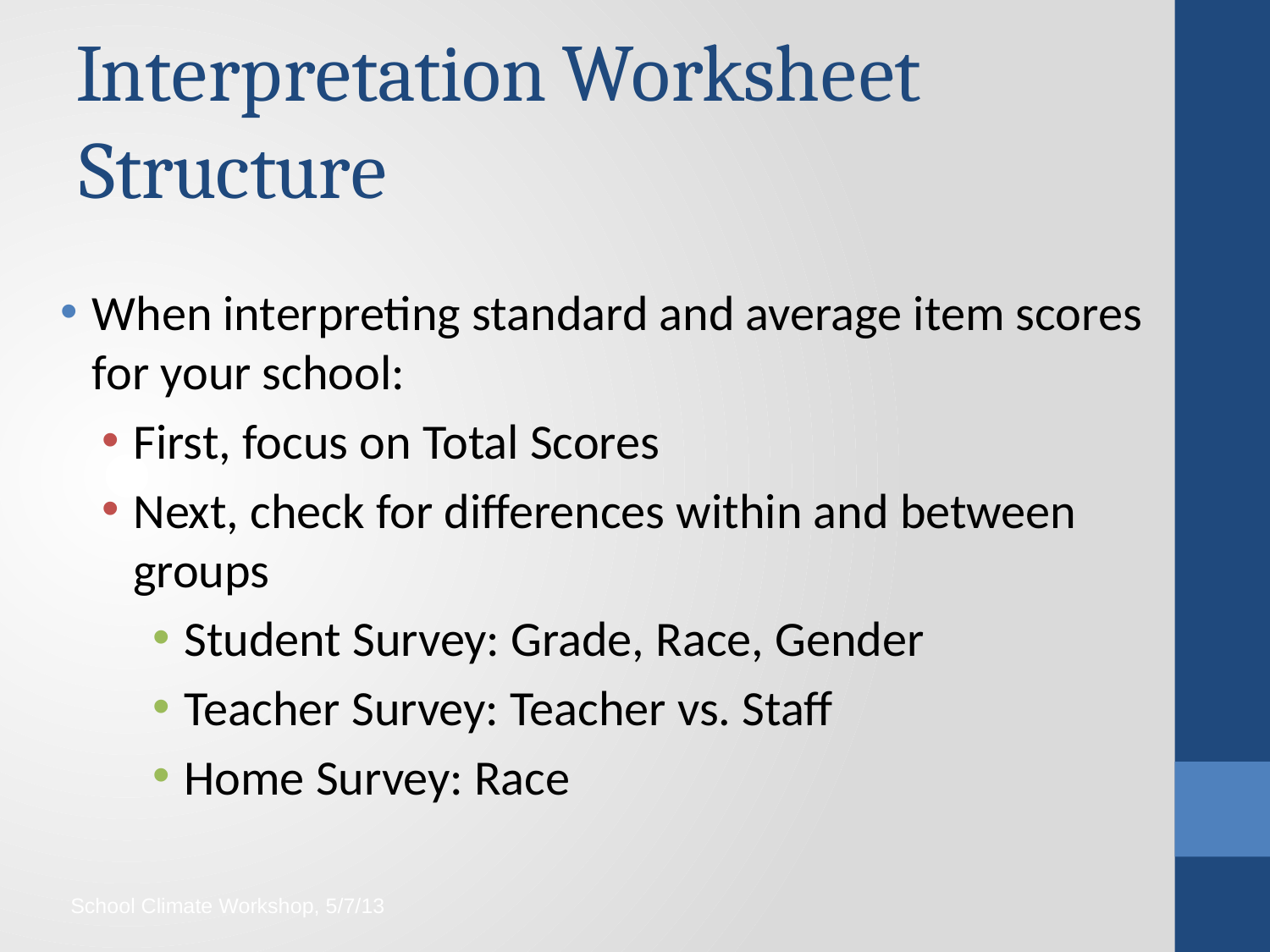

# Interpretation Worksheet Structure
When interpreting standard and average item scores for your school:
First, focus on Total Scores
Next, check for differences within and between groups
Student Survey: Grade, Race, Gender
Teacher Survey: Teacher vs. Staff
Home Survey: Race

School Climate Workshop, 5/7/13